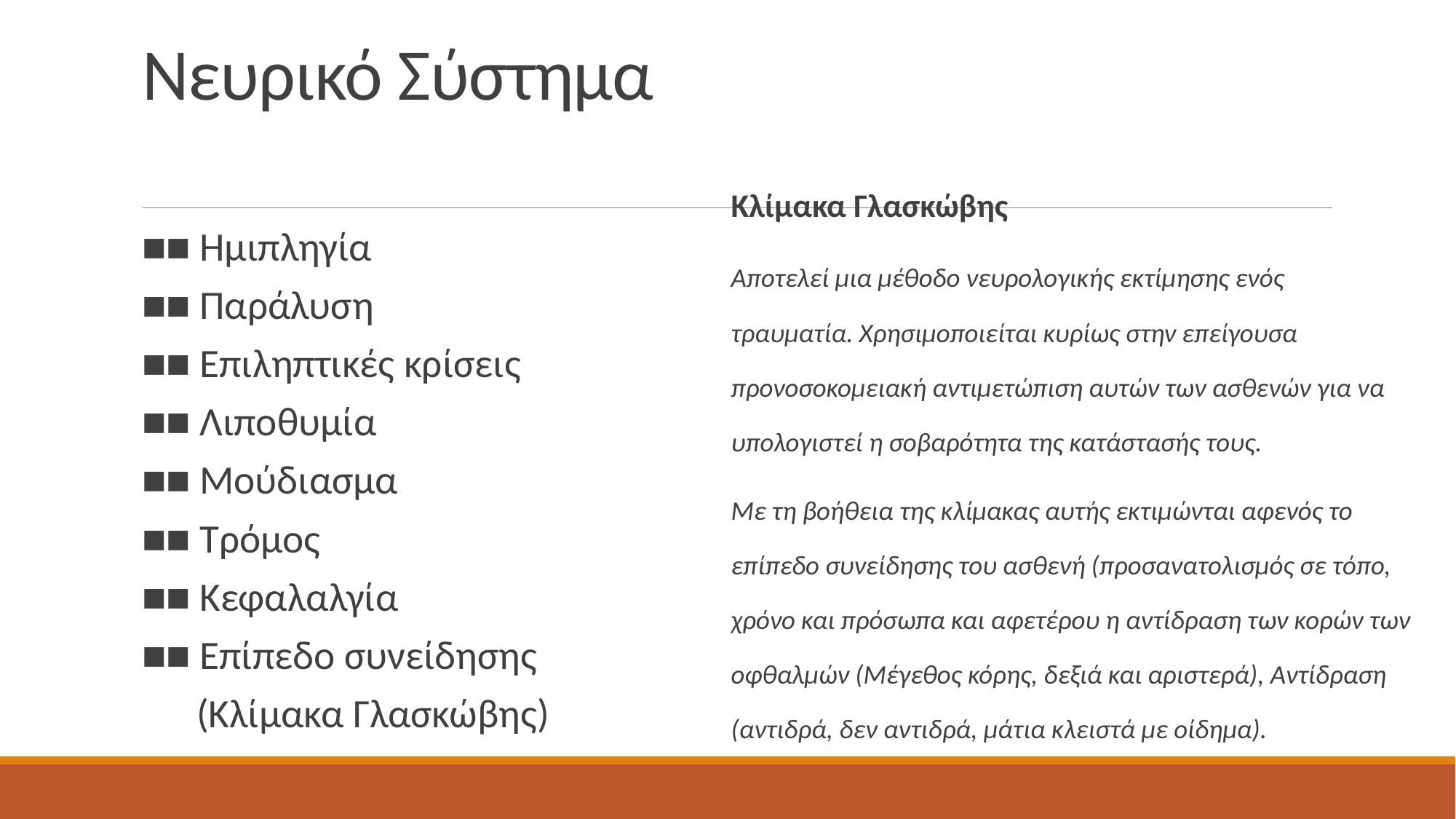

# Νευρικό Σύστημα
Κλίμακα Γλασκώβης
Αποτελεί μια μέθοδο νευρολογικής εκτίμησης ενός τραυματία. Χρησιμοποιείται κυρίως στην επείγουσα προνοσοκομειακή αντιμετώπιση αυτών των ασθενών για να υπολογιστεί η σοβαρότητα της κατάστασής τους.
Με τη βοήθεια της κλίμακας αυτής εκτιμώνται αφενός το επίπεδο συνείδησης του ασθενή (προσανατολισμός σε τόπο, χρόνο και πρόσωπα και αφετέρου η αντίδραση των κορών των οφθαλμών (Μέγεθος κόρης, δεξιά και αριστερά), Αντίδραση (αντιδρά, δεν αντιδρά, μάτια κλειστά με οίδημα).
■■ Ημιπληγία
■■ Παράλυση
■■ Επιληπτικές κρίσεις
■■ Λιποθυμία
■■ Μούδιασμα
■■ Τρόμος
■■ Κεφαλαλγία
■■ Επίπεδο συνείδησης
      (Κλίμακα Γλασκώβης)